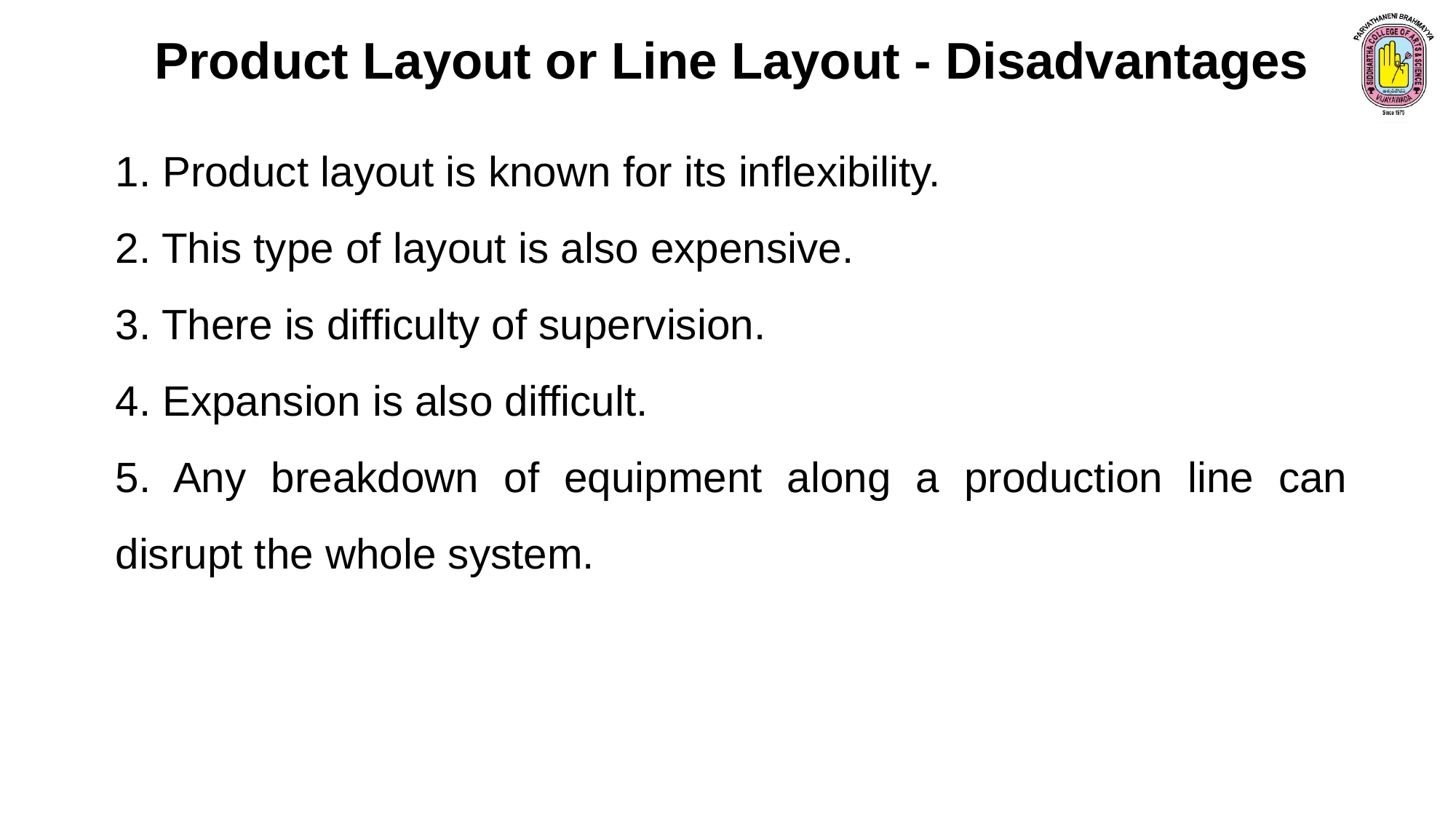

Product Layout or Line Layout - Disadvantages
1. Product layout is known for its inflexibility.
2. This type of layout is also expensive.
3. There is difficulty of supervision.
4. Expansion is also difficult.
5. Any breakdown of equipment along a production line can disrupt the whole system.